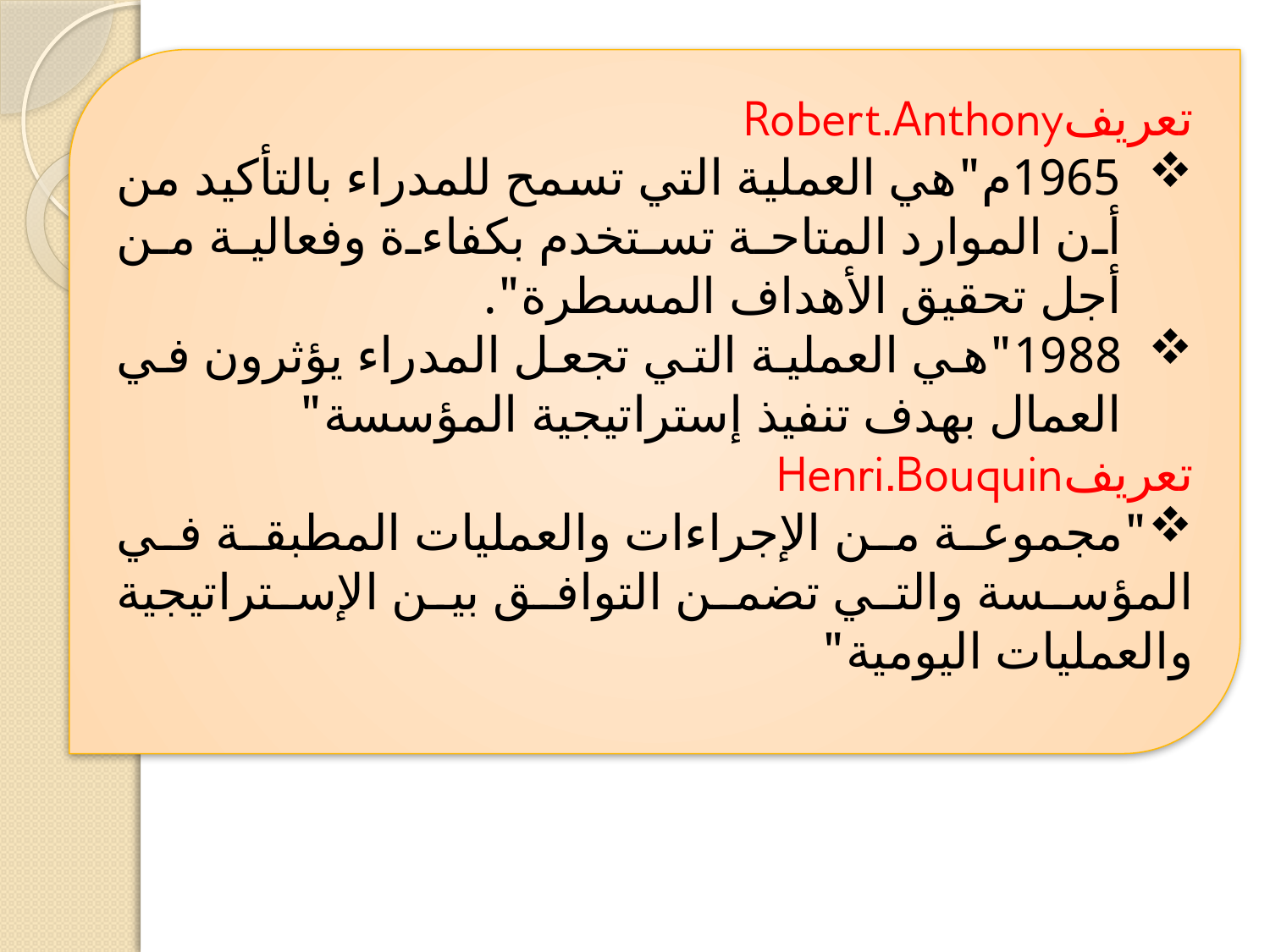

#
تعريفRobert.Anthony
1965م"هي العملية التي تسمح للمدراء بالتأكيد من أن الموارد المتاحة تستخدم بكفاءة وفعالية من أجل تحقيق الأهداف المسطرة".
1988"هي العملية التي تجعل المدراء يؤثرون في العمال بهدف تنفيذ إستراتيجية المؤسسة"
تعريفHenri.Bouquin
"مجموعة من الإجراءات والعمليات المطبقة في المؤسسة والتي تضمن التوافق بين الإستراتيجية والعمليات اليومية"